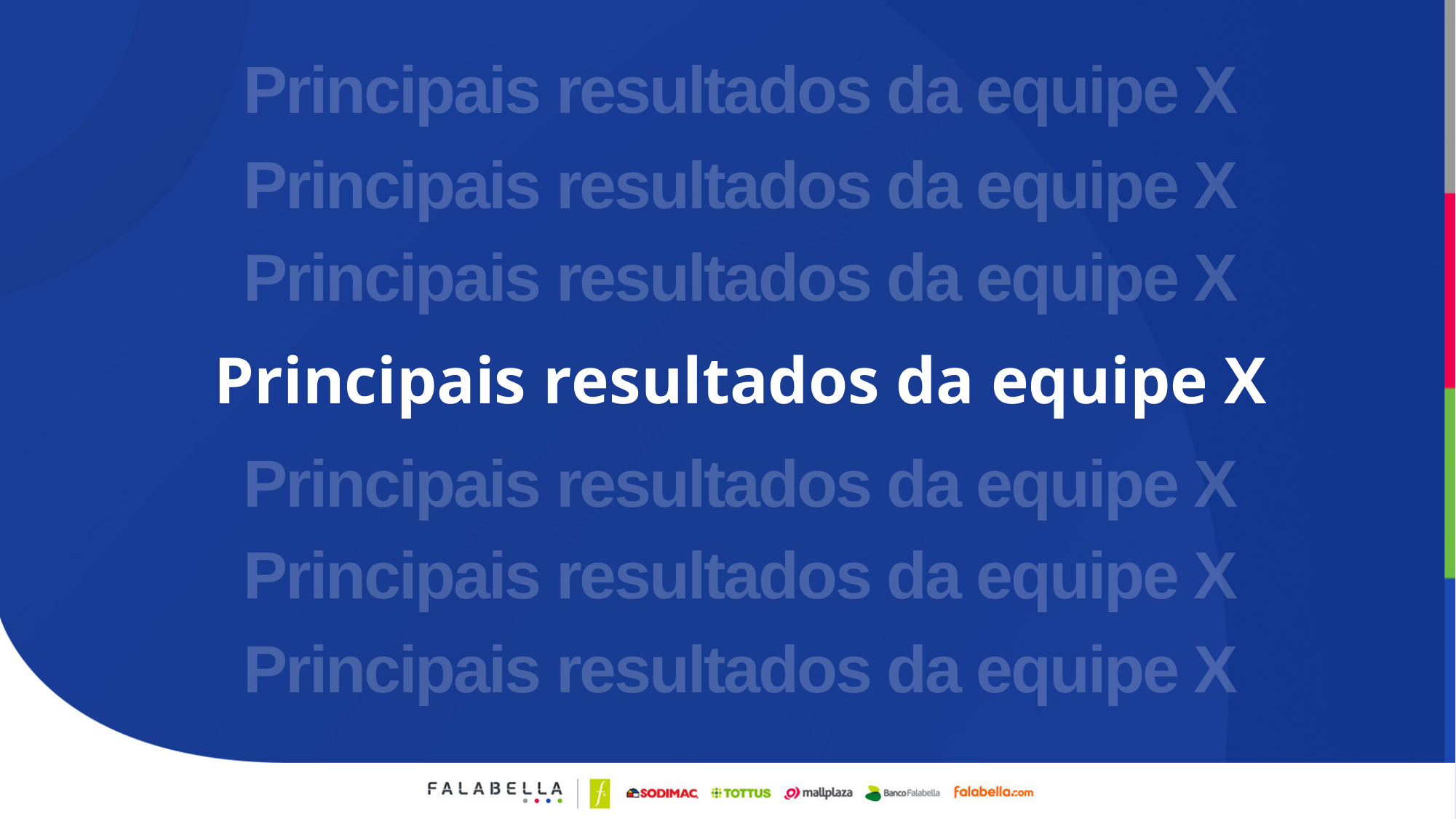

Principais resultados da equipe X
Principais resultados da equipe X
Principais resultados da equipe X
# Principais resultados da equipe X
Principais resultados da equipe X
Principais resultados da equipe X
Principais resultados da equipe X